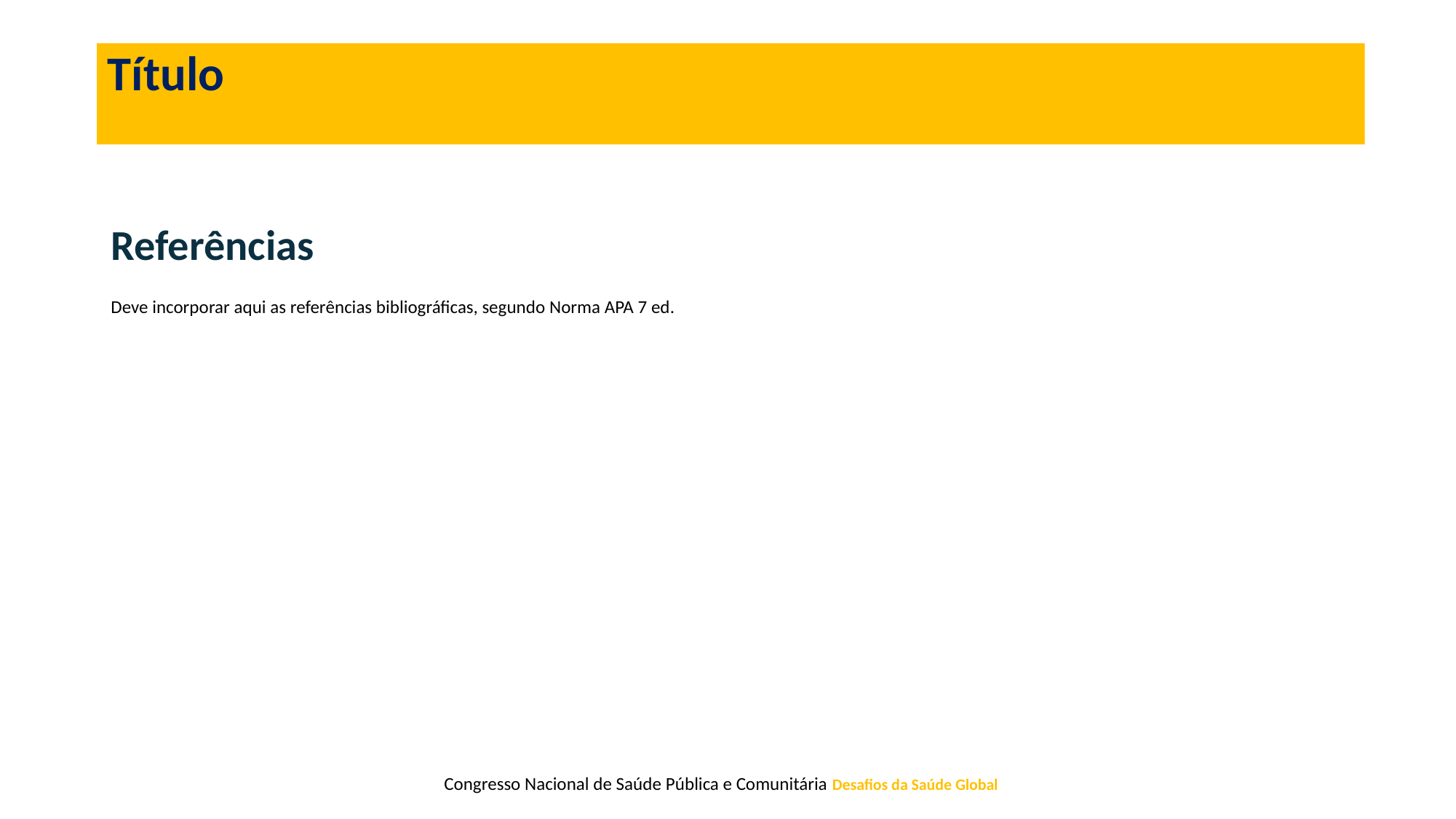

Título
Referências
Deve incorporar aqui as referências bibliográficas, segundo Norma APA 7 ed.
 Congresso Nacional de Saúde Pública e Comunitária Desafios da Saúde Global